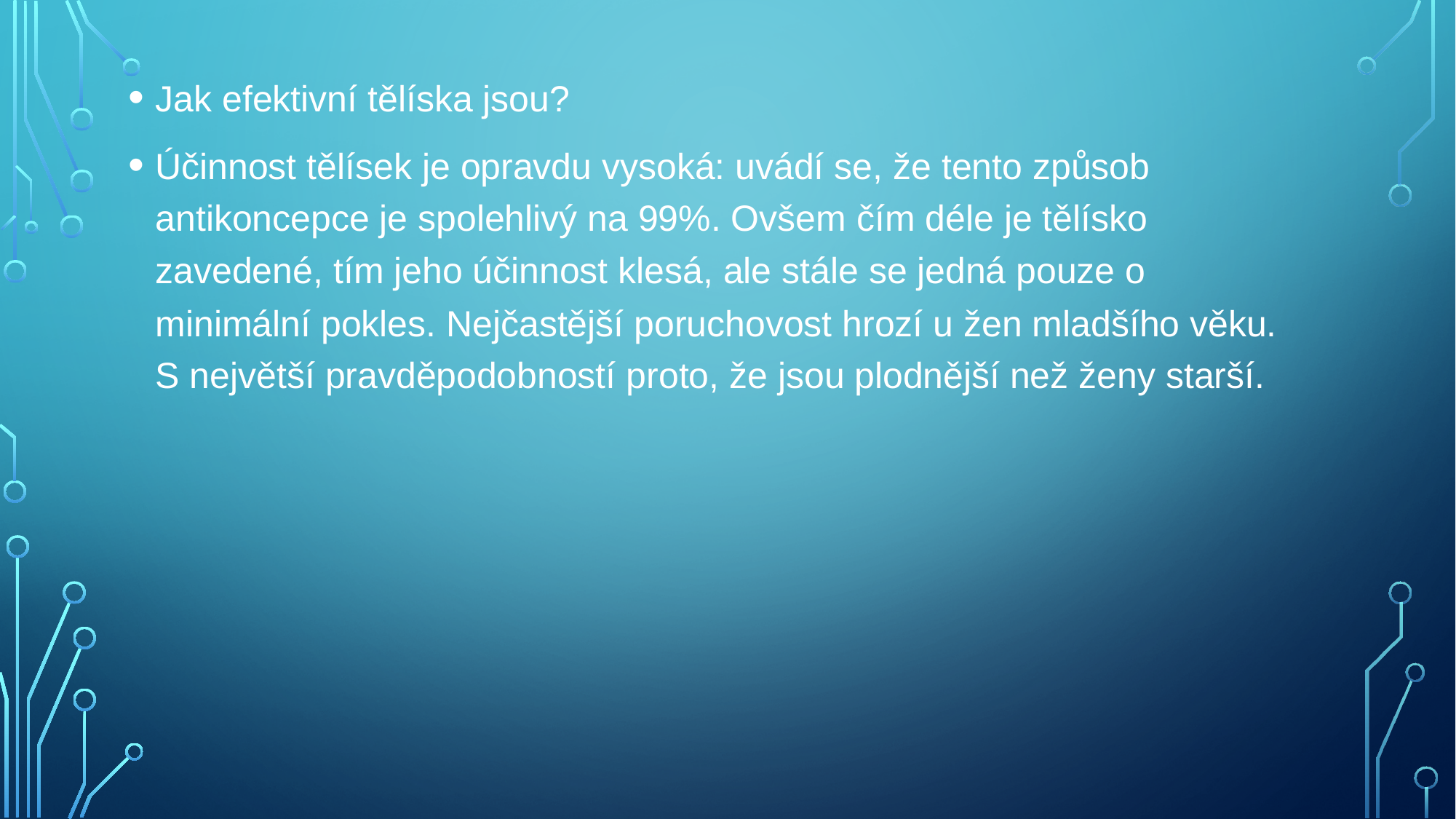

Jak efektivní tělíska jsou?
Účinnost tělísek je opravdu vysoká: uvádí se, že tento způsob antikoncepce je spolehlivý na 99%. Ovšem čím déle je tělísko zavedené, tím jeho účinnost klesá, ale stále se jedná pouze o minimální pokles. Nejčastější poruchovost hrozí u žen mladšího věku. S největší pravděpodobností proto, že jsou plodnější než ženy starší.